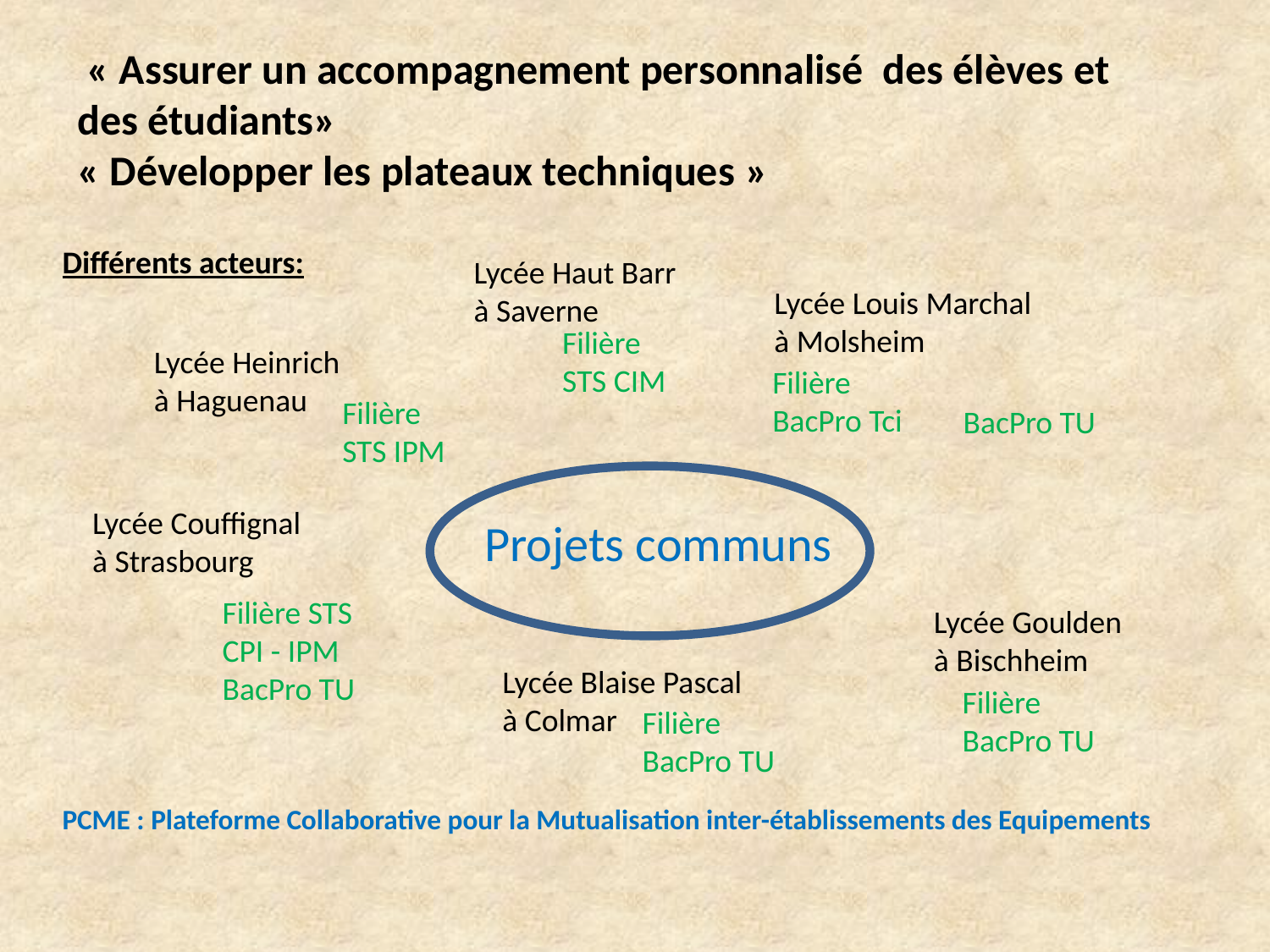

« Assurer un accompagnement personnalisé  des élèves et des étudiants»
« Développer les plateaux techniques »
Différents acteurs:
Lycée Haut Barr
à Saverne
Lycée Louis Marchal
à Molsheim
Filière STS CIM
Lycée Heinrich
à Haguenau
Filière BacPro Tci

Filière STS IPM
BacPro TU

Lycée Couffignal
à Strasbourg
Projets communs
Filière STS CPI - IPM
BacPro TU
Lycée Goulden
à Bischheim
Lycée Blaise Pascal à Colmar

Filière
BacPro TU
Filière
BacPro TU
PCME : Plateforme Collaborative pour la Mutualisation inter-établissements des Equipements